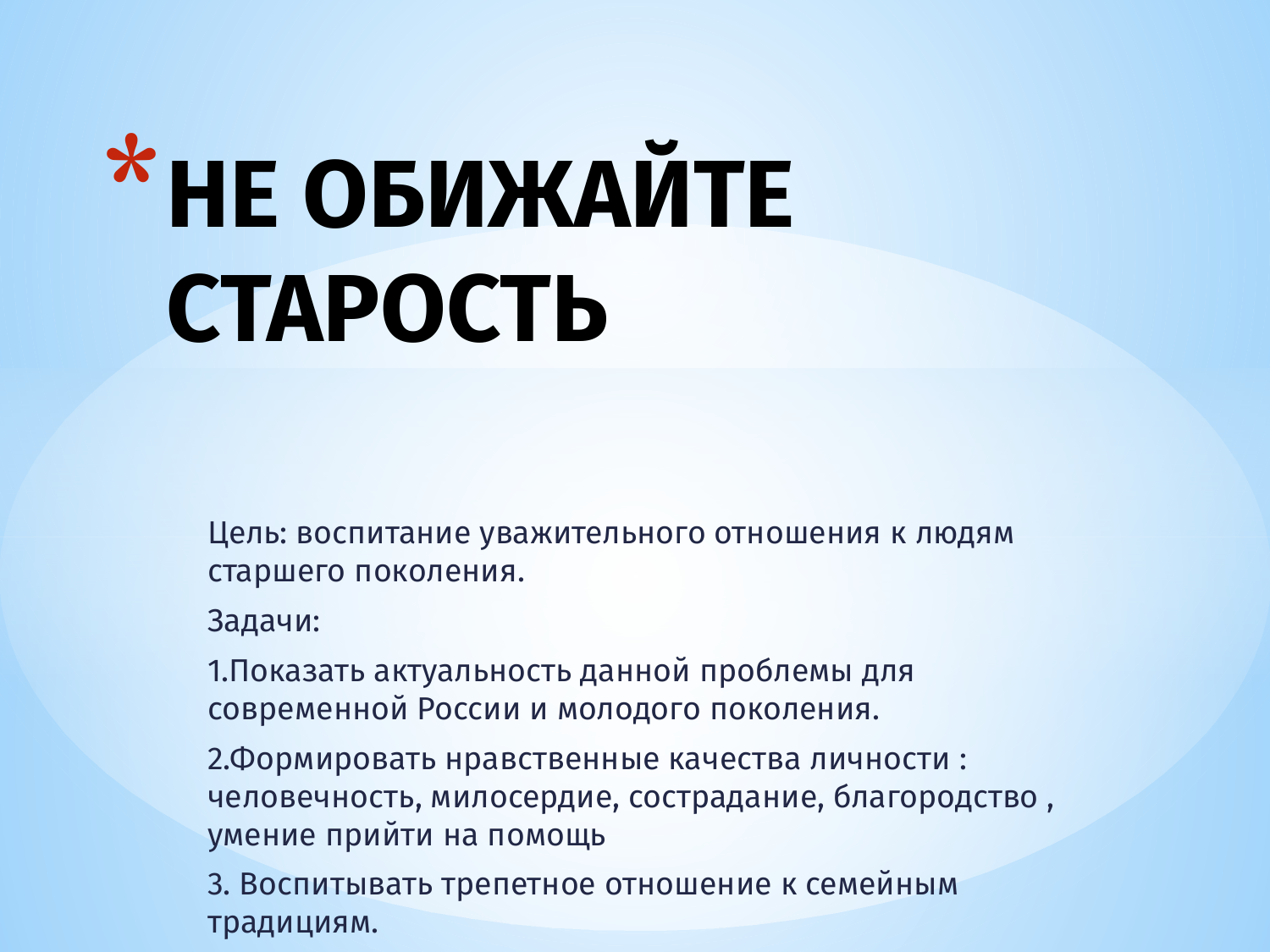

# НЕ ОБИЖАЙТЕ СТАРОСТЬ
Цель: воспитание уважительного отношения к людям старшего поколения.
Задачи:
1.Показать актуальность данной проблемы для современной России и молодого поколения.
2.Формировать нравственные качества личности : человечность, милосердие, сострадание, благородство , умение прийти на помощь
3. Воспитывать трепетное отношение к семейным традициям.